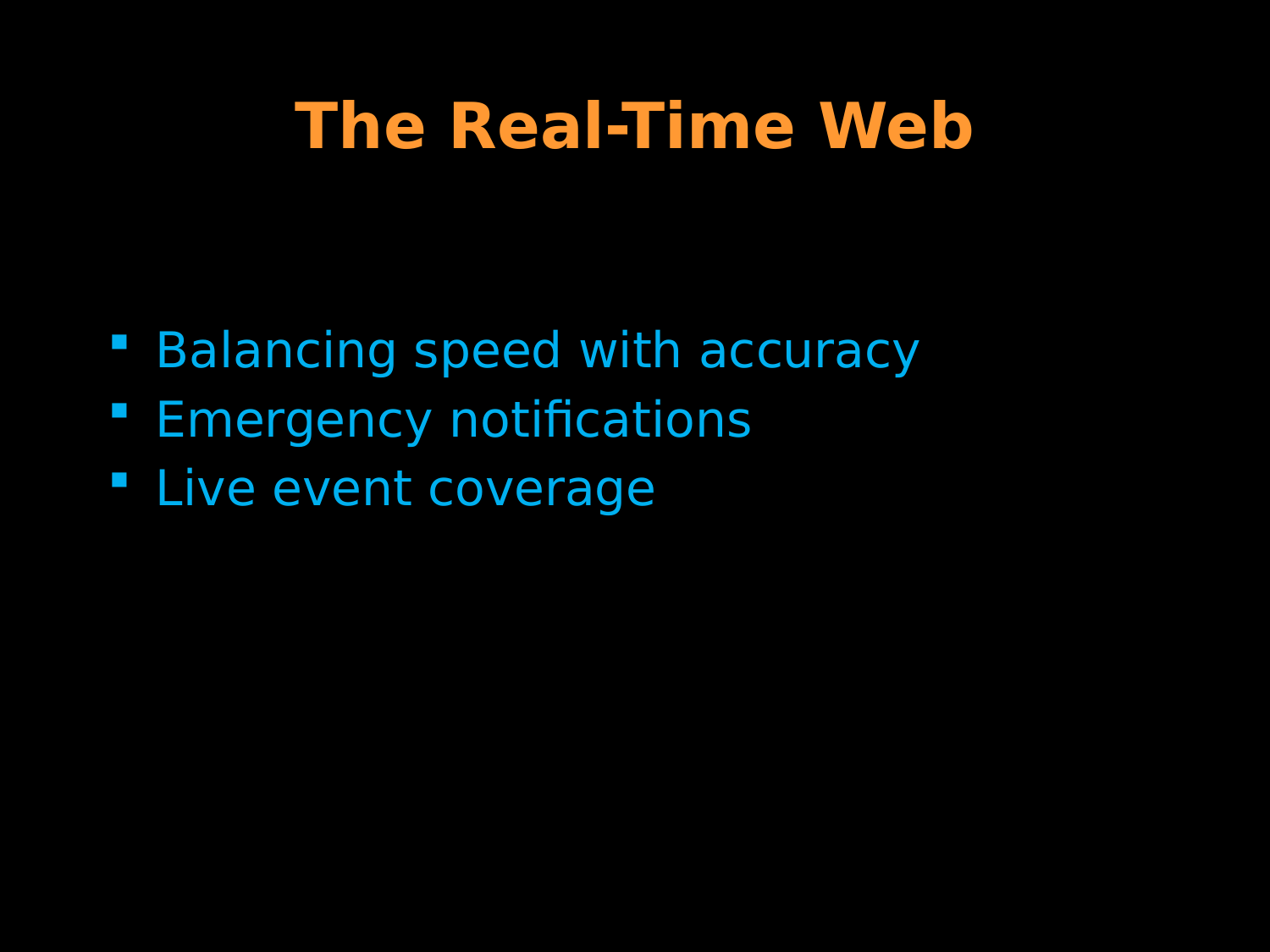

The Real-Time Web
Balancing speed with accuracy
Emergency notifications
Live event coverage